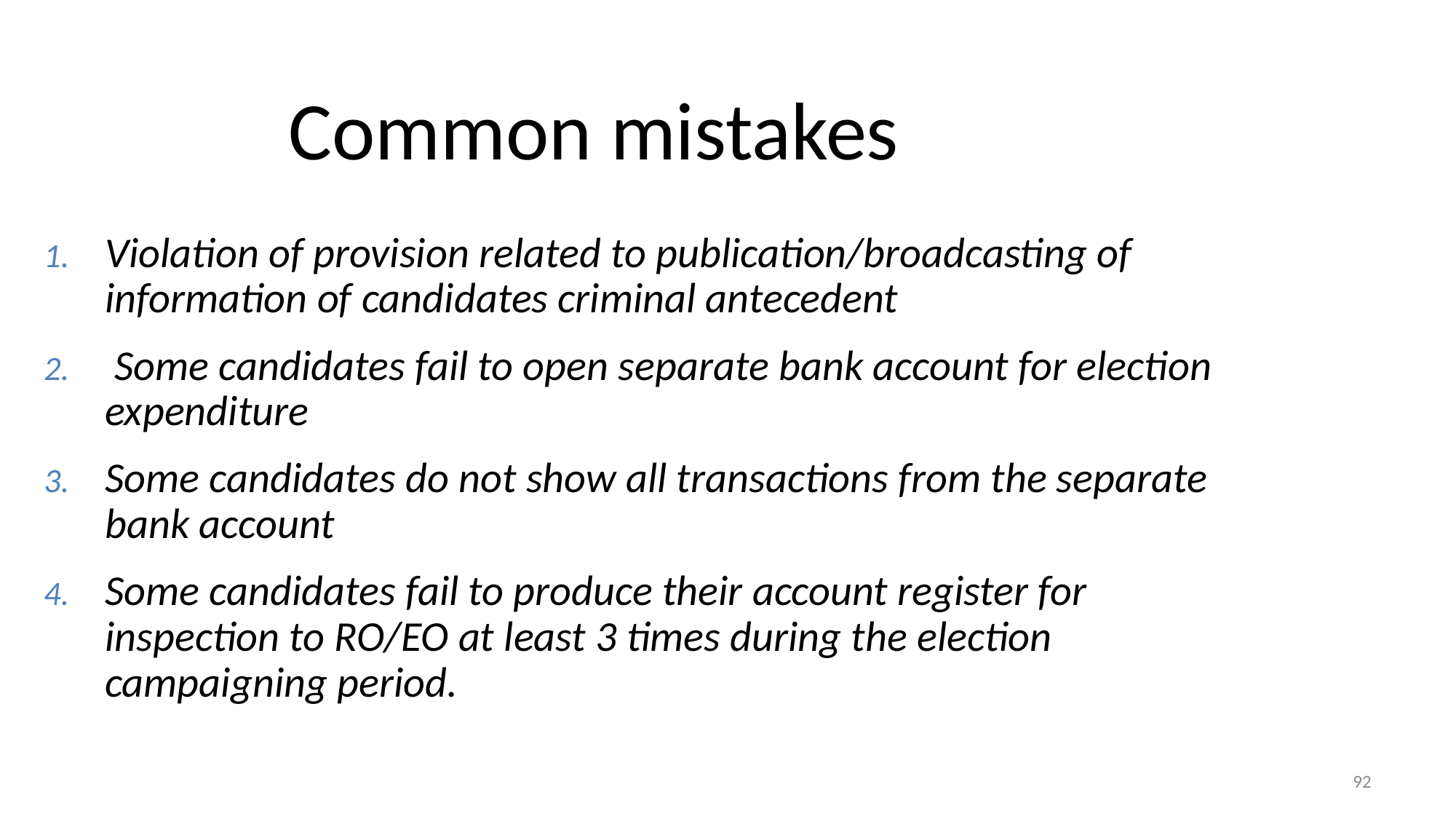

# Common mistakes

Violation of provision related to publication/broadcasting of information of candidates criminal antecedent
 Some candidates fail to open separate bank account for election expenditure
Some candidates do not show all transactions from the separate bank account
Some candidates fail to produce their account register for inspection to RO/EO at least 3 times during the election campaigning period.

92